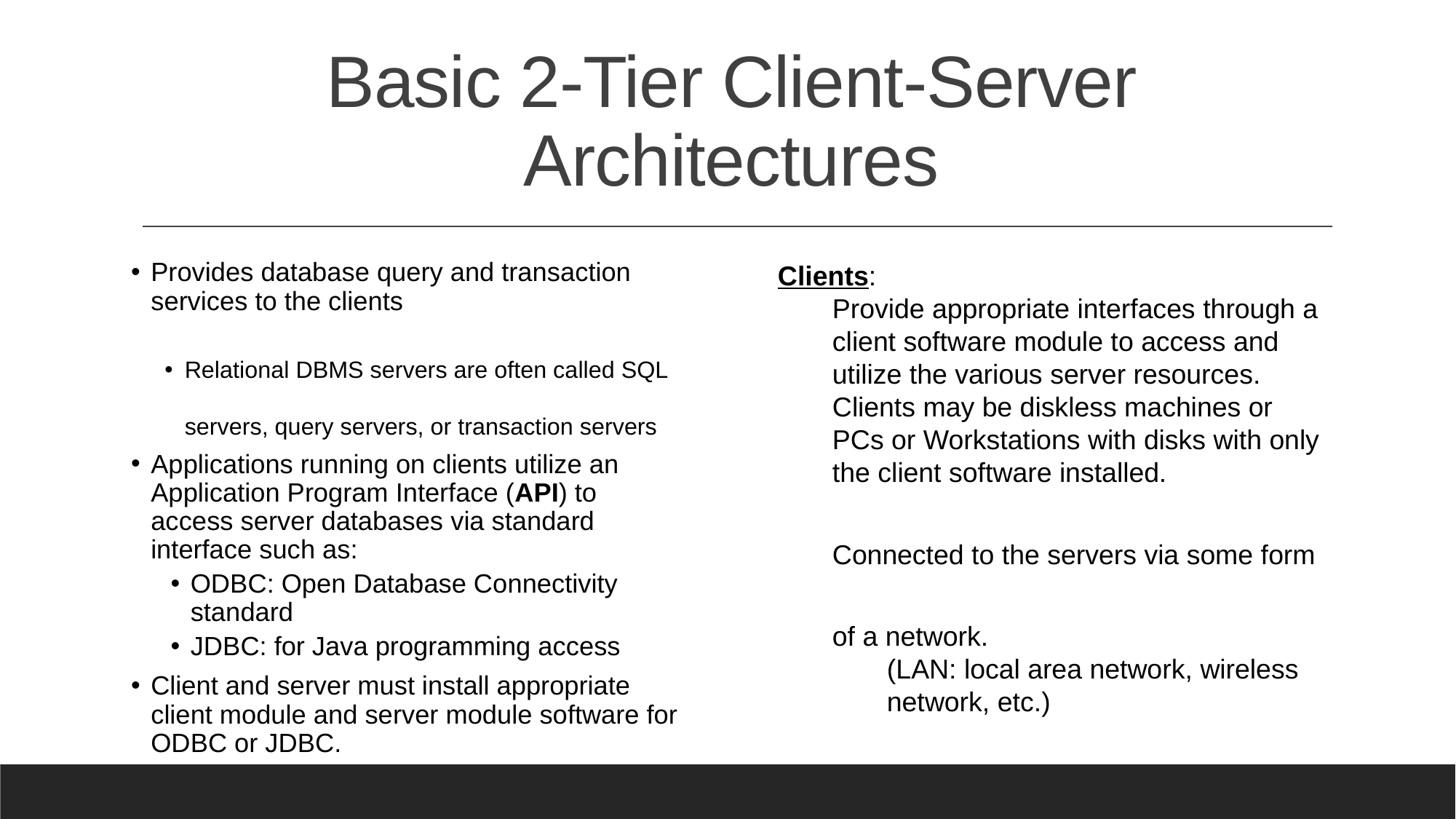

# Basic 2-Tier Client-Server Architectures
Provides database query and transaction services to the clients
Relational DBMS servers are often called SQL servers, query servers, or transaction servers
Applications running on clients utilize an Application Program Interface (API) to access server databases via standard interface such as:
ODBC: Open Database Connectivity standard
JDBC: for Java programming access
Client and server must install appropriate client module and server module software for ODBC or JDBC.

Clients:
Provide appropriate interfaces through a client software module to access and utilize the various server resources.
Clients may be diskless machines or PCs or Workstations with disks with only the client software installed.
Connected to the servers via some form of a network.
(LAN: local area network, wireless network, etc.)